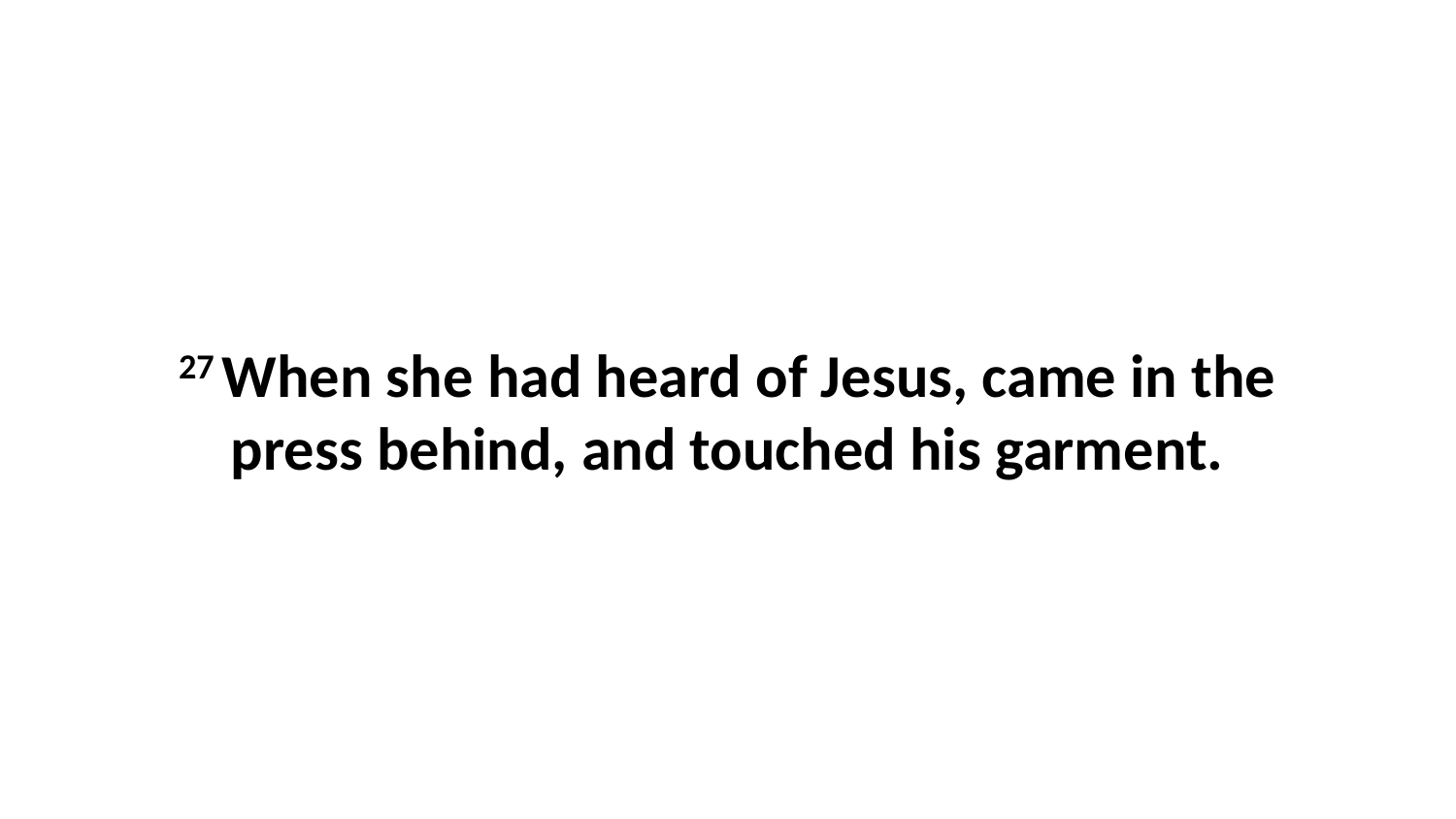

27 When she had heard of Jesus, came in the press behind, and touched his garment.